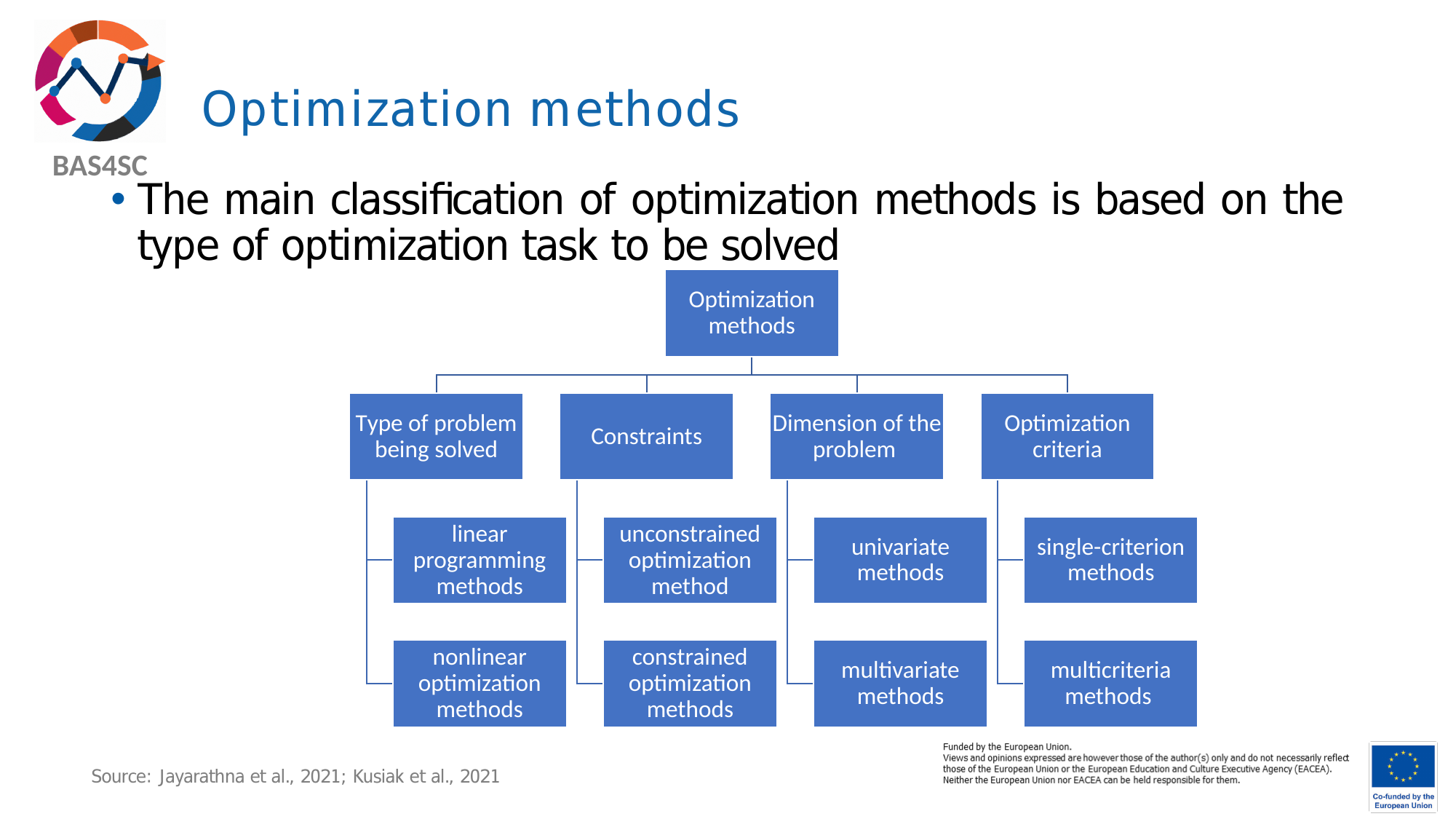

# Optimization methods
The main classification of optimization methods is based on the type of optimization task to be solved
Optimization methods
Type of problem being solved
linear programming methods
nonlinear optimization methods
Constraints
unconstrained optimization method
constrained optimization methods
Dimension of the problem
univariate methods
multivariate methods
Optimization criteria
single-criterion methods
multicriteria methods
Source: Jayarathna et al., 2021; Kusiak et al., 2021